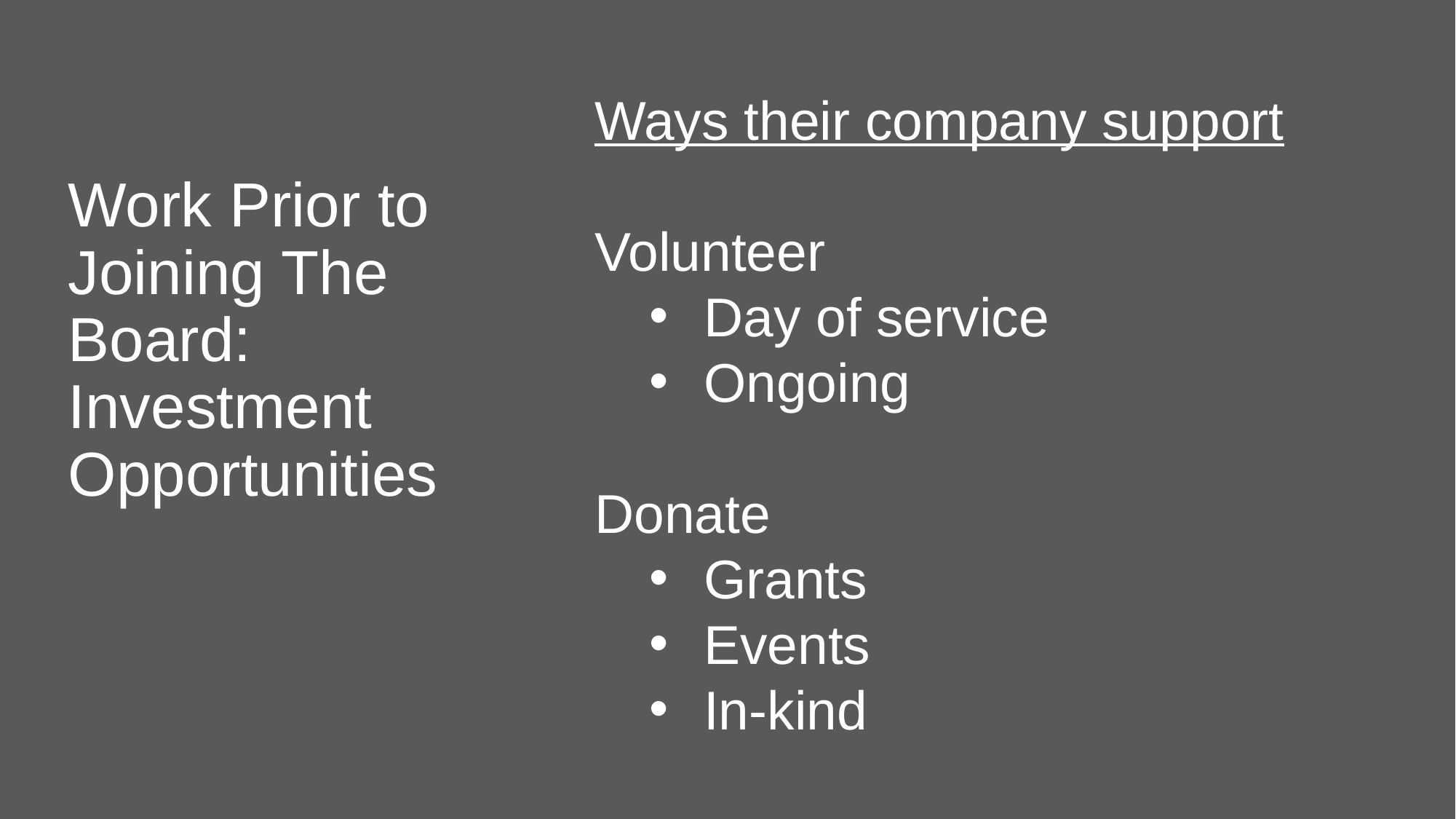

Ways their company support

Volunteer
Day of service
Ongoing

Donate
Grants
Events
In-kind

Work Prior to Joining The Board: Investment Opportunities